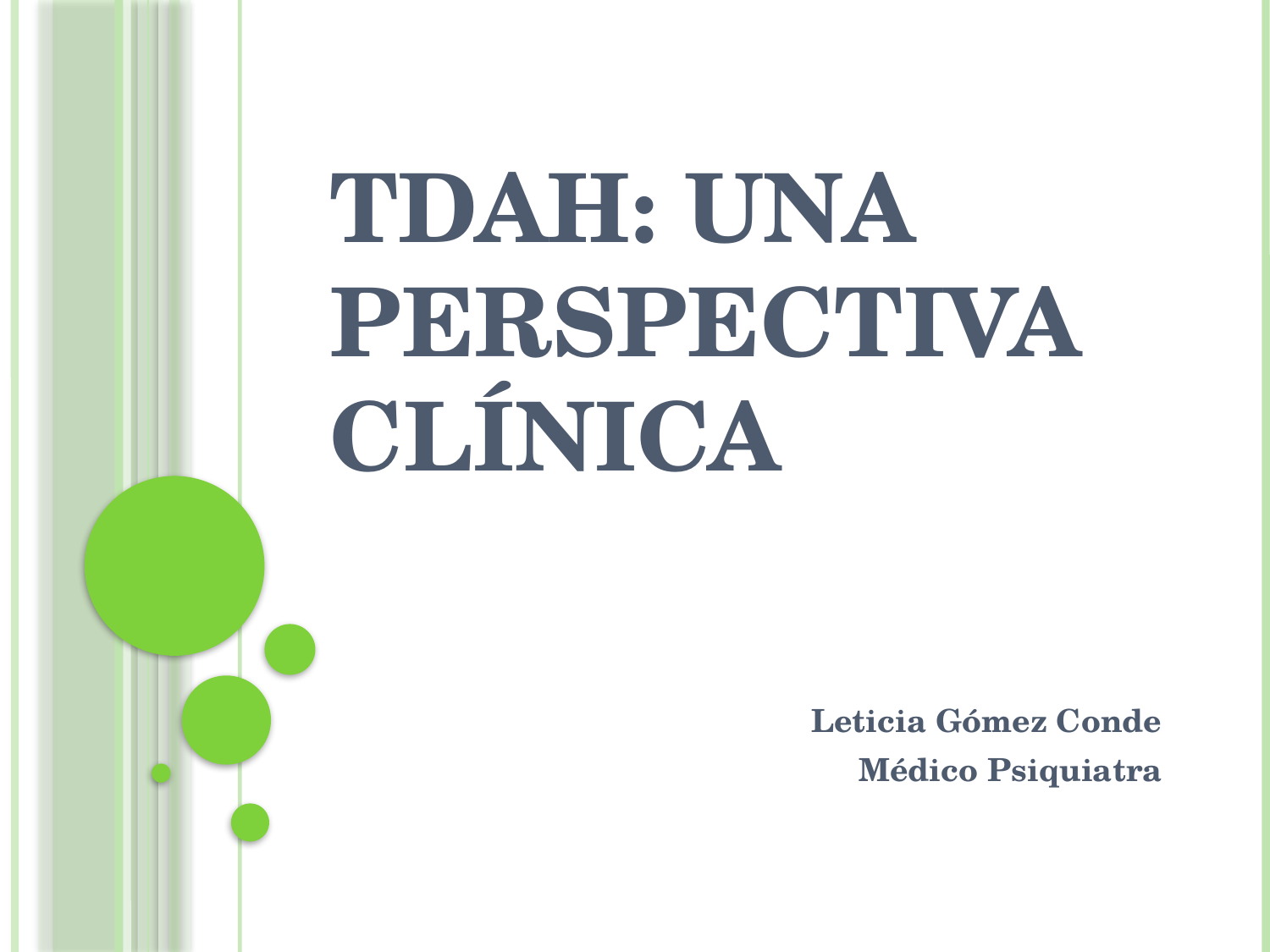

# TDAH: Una Perspectiva Clínica
Leticia Gómez Conde
Médico Psiquiatra